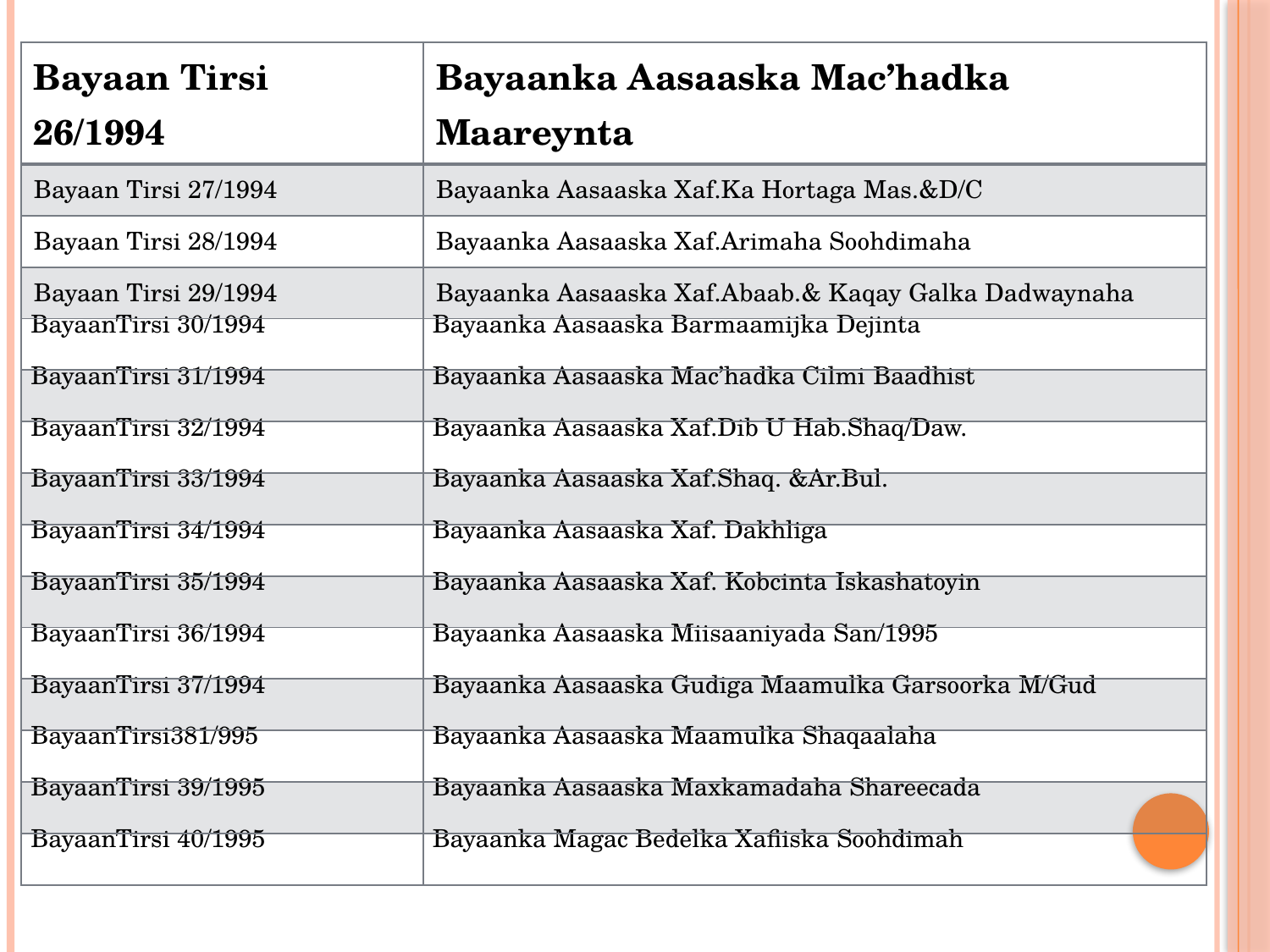

| Bayaan Tirsi 26/1994 | Bayaanka Aasaaska Mac’hadka Maareynta |
| --- | --- |
| Bayaan Tirsi 27/1994 | Bayaanka Aasaaska Xaf.Ka Hortaga Mas.&D/C |
| Bayaan Tirsi 28/1994 | Bayaanka Aasaaska Xaf.Arimaha Soohdimaha |
| Bayaan Tirsi 29/1994 | Bayaanka Aasaaska Xaf.Abaab.& Kaqay Galka Dadwaynaha |
| BayaanTirsi 30/1994 | Bayaanka Aasaaska Barmaamijka Dejinta |
| BayaanTirsi 31/1994 | Bayaanka Aasaaska Mac’hadka Cilmi Baadhist |
| BayaanTirsi 32/1994 | Bayaanka Aasaaska Xaf.Dib U Hab.Shaq/Daw. |
| BayaanTirsi 33/1994 | Bayaanka Aasaaska Xaf.Shaq. &Ar.Bul. |
| BayaanTirsi 34/1994 | Bayaanka Aasaaska Xaf. Dakhliga |
| BayaanTirsi 35/1994 | Bayaanka Aasaaska Xaf. Kobcinta Iskashatoyin |
| BayaanTirsi 36/1994 | Bayaanka Aasaaska Miisaaniyada San/1995 |
| BayaanTirsi 37/1994 | Bayaanka Aasaaska Gudiga Maamulka Garsoorka M/Gud |
| BayaanTirsi381/995 | Bayaanka Aasaaska Maamulka Shaqaalaha |
| BayaanTirsi 39/1995 | Bayaanka Aasaaska Maxkamadaha Shareecada |
| BayaanTirsi 40/1995 | Bayaanka Magac Bedelka Xafiiska Soohdimah |